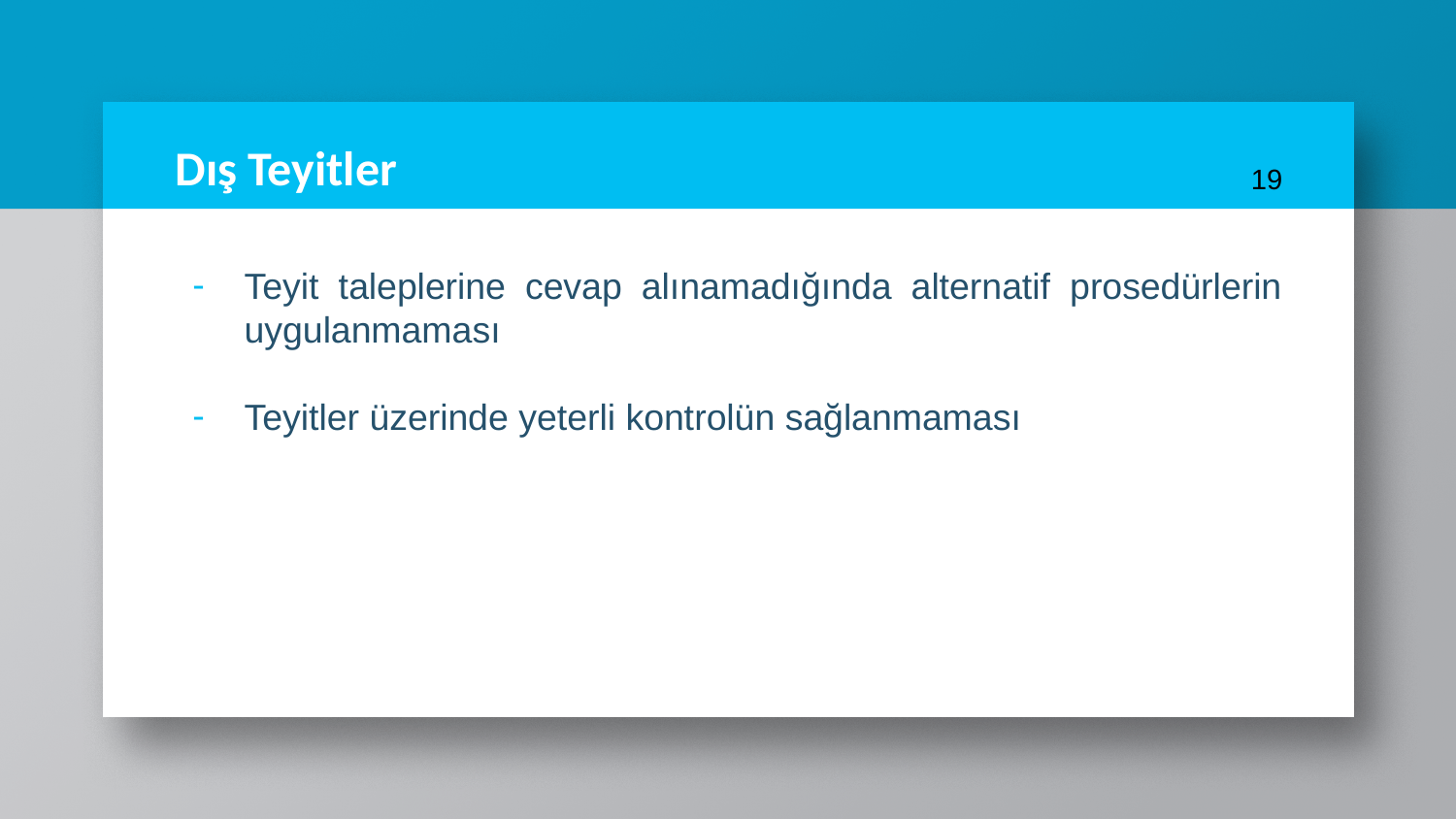

# Dış Teyitler
19

Teyit taleplerine cevap alınamadığında alternatif prosedürlerin uygulanmaması

Teyitler üzerinde yeterli kontrolün sağlanmaması